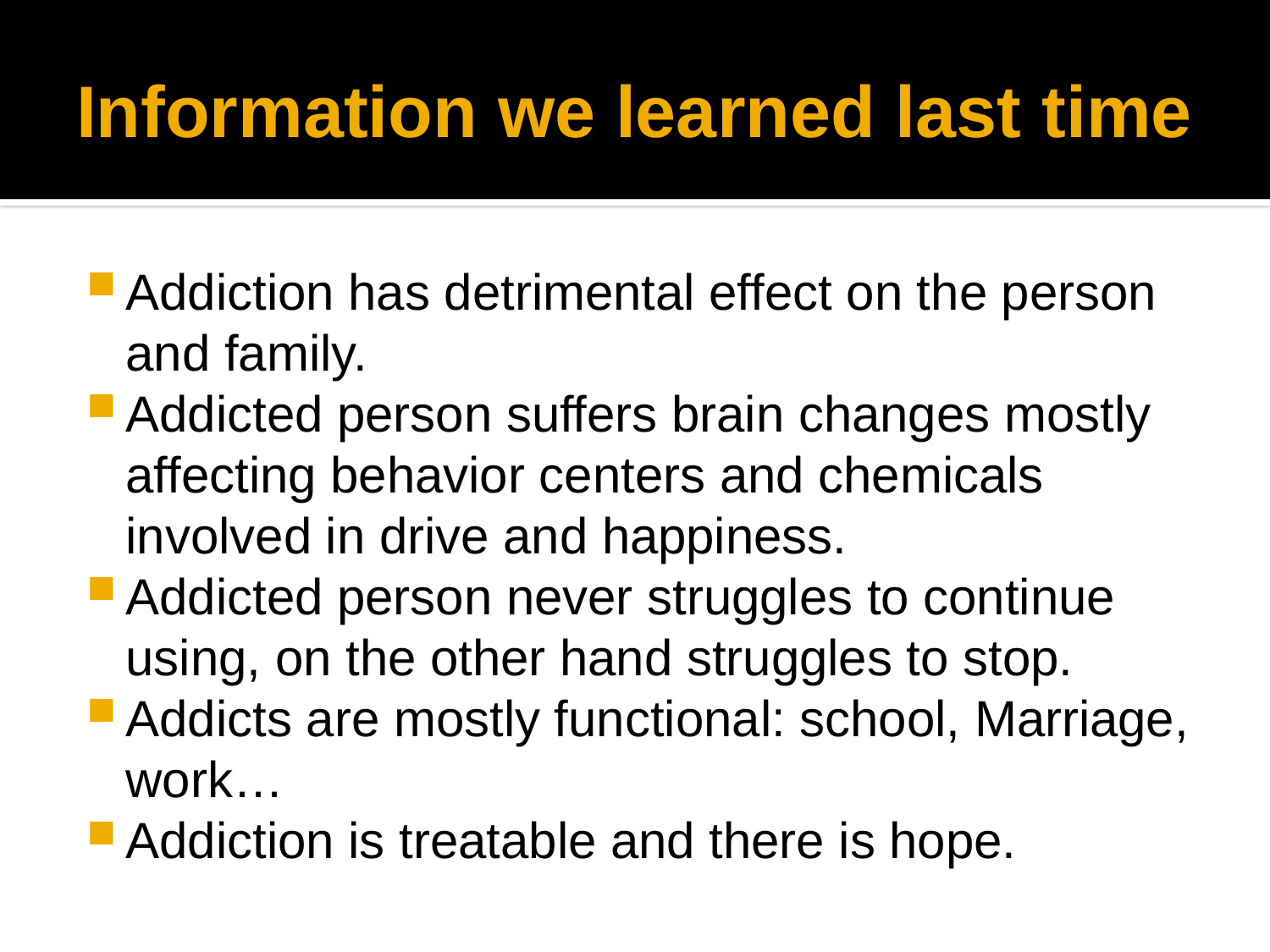

# Information we learned last time
Addiction has detrimental effect on the person and family.
Addicted person suffers brain changes mostly affecting behavior centers and chemicals involved in drive and happiness.
Addicted person never struggles to continue using, on the other hand struggles to stop.
Addicts are mostly functional: school, Marriage, work…
Addiction is treatable and there is hope.